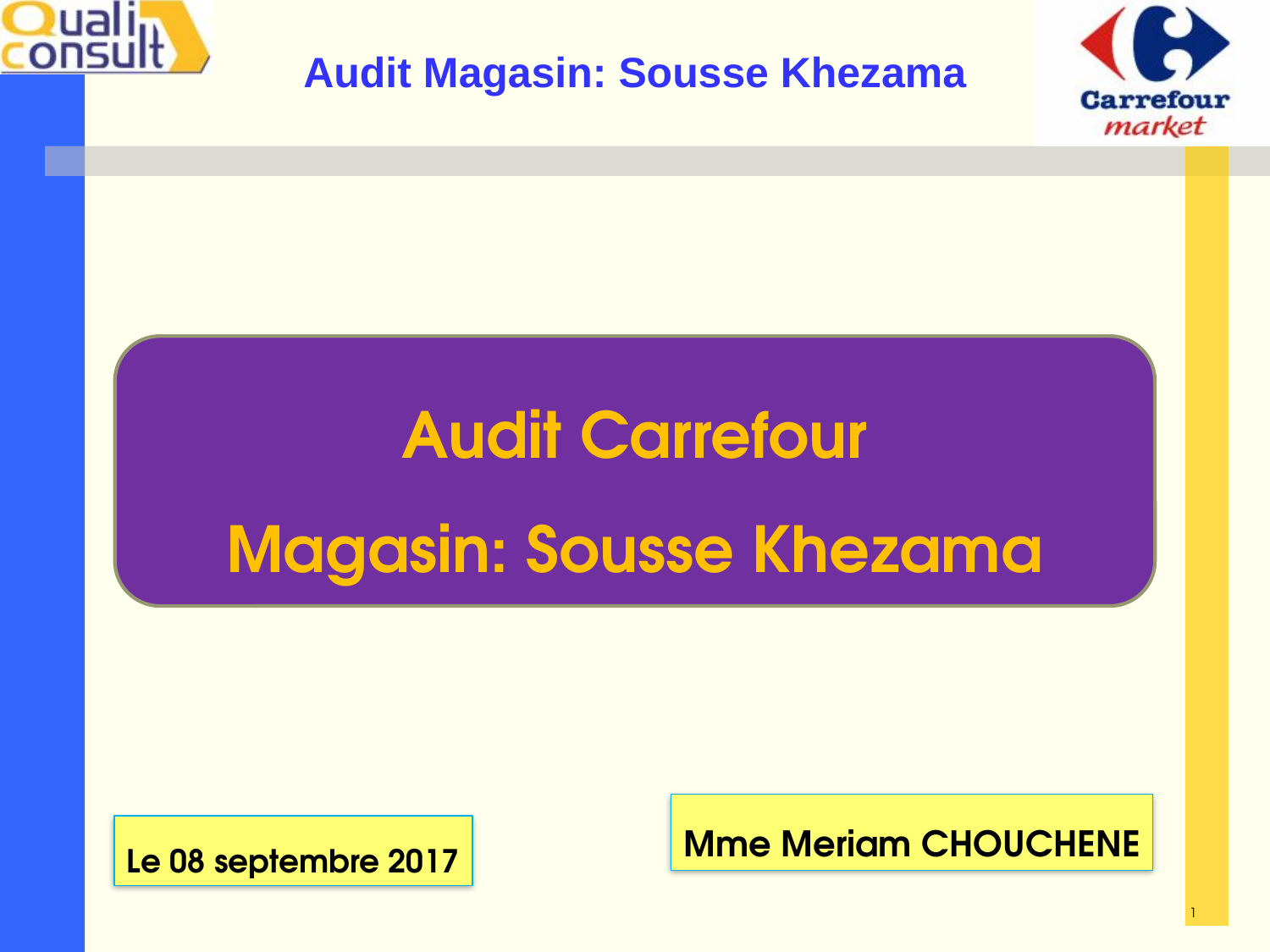

Audit Carrefour
Magasin: Sousse Khezama
Mme Meriam CHOUCHENE
Le 08 septembre 2017